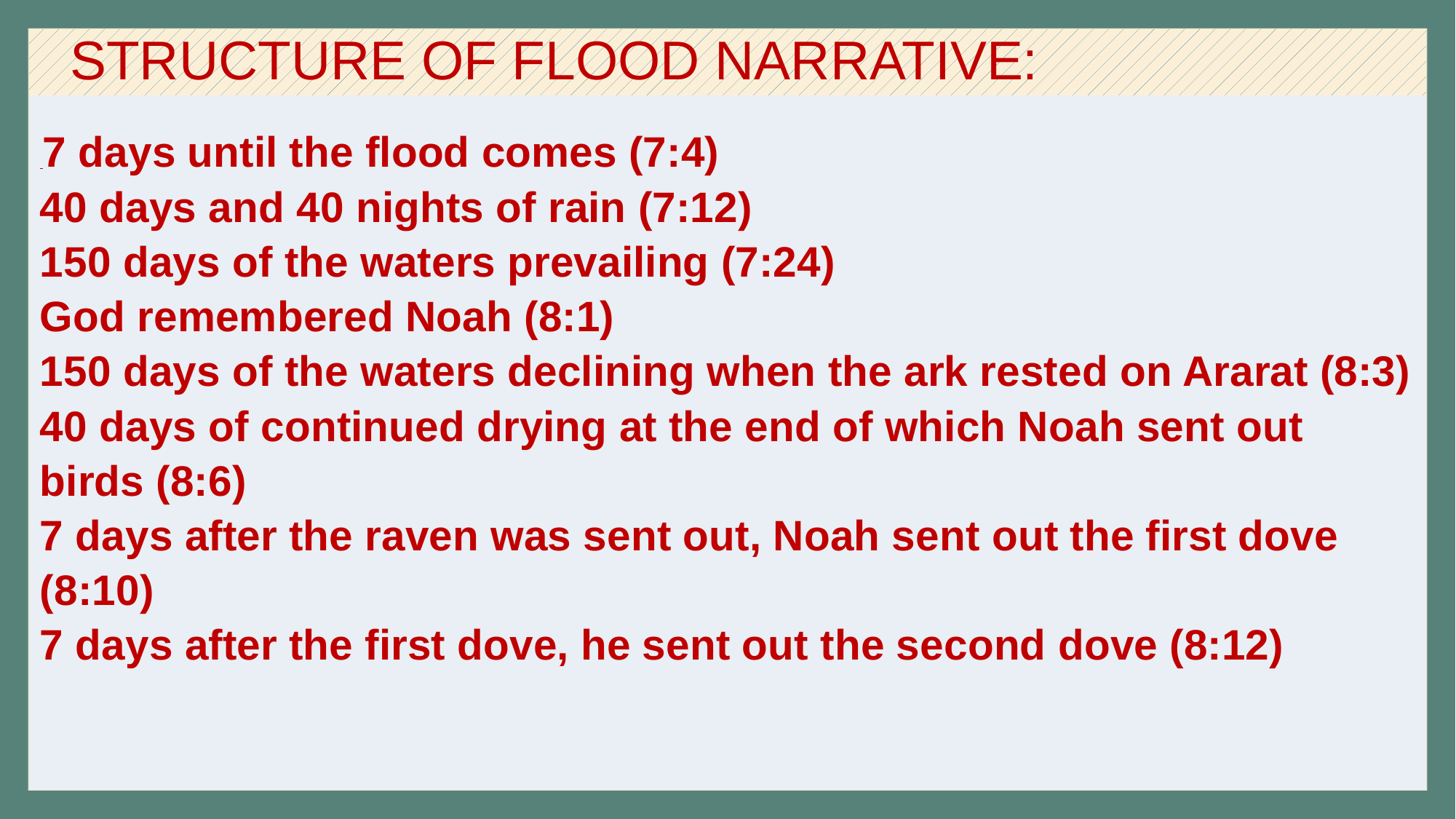

# STRUCTURE OF FLOOD NARRATIVE:

 7 days until the flood comes (7:4)
40 days and 40 nights of rain (7:12)
150 days of the waters prevailing (7:24)
God remembered Noah (8:1)
150 days of the waters declining when the ark rested on Ararat (8:3)
40 days of continued drying at the end of which Noah sent out birds (8:6)
7 days after the raven was sent out, Noah sent out the first dove (8:10)
7 days after the first dove, he sent out the second dove (8:12)